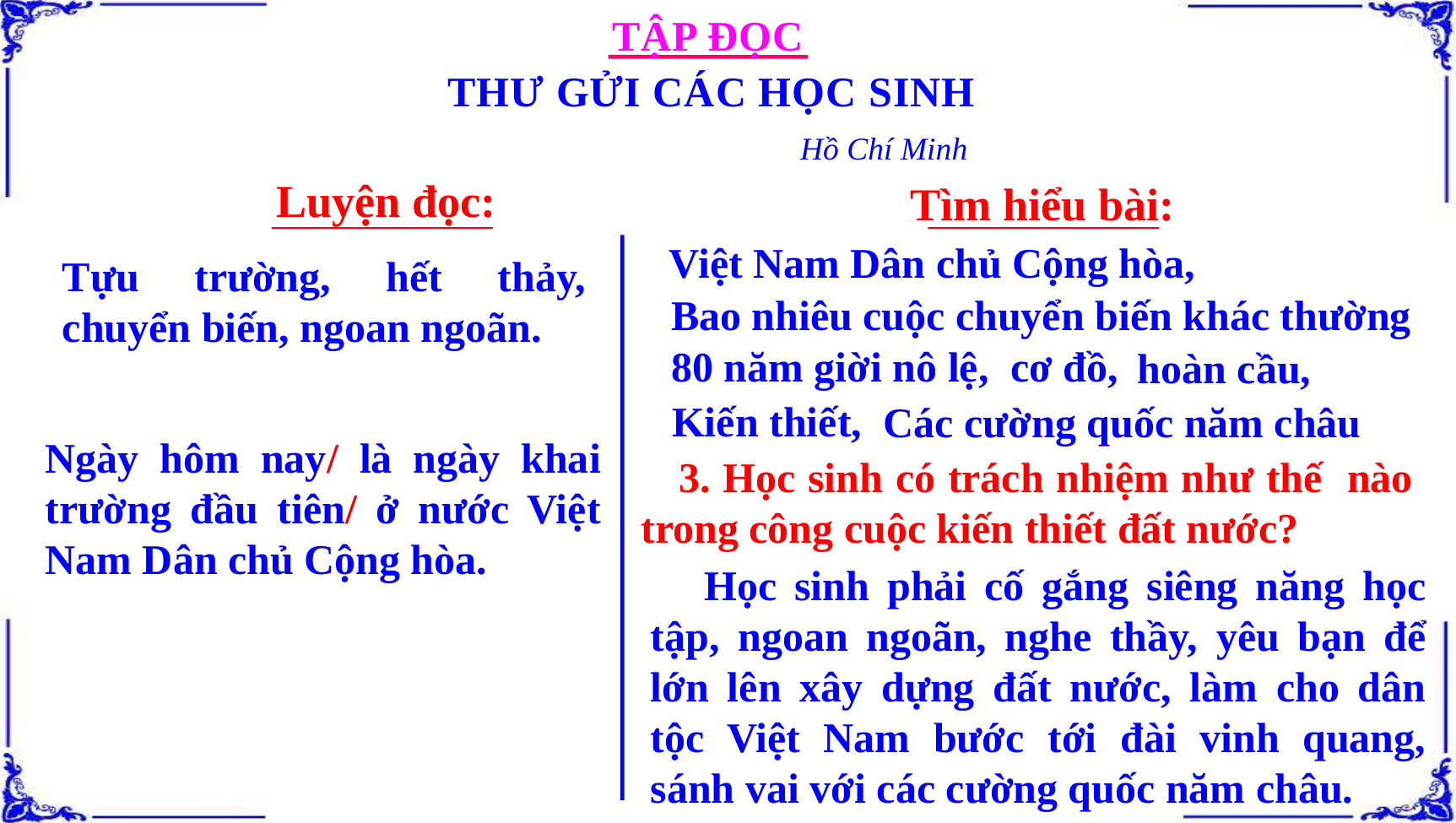

TẬP ĐỌC

THƯ GỬI CÁC HỌC SINH
Hồ Chí Minh
Luyện đọc:

Tìm hiểu bài:

Việt Nam Dân chủ Cộng hòa,

Tựu trường, hết thảy, chuyển biến, ngoan ngoãn.
Bao nhiêu cuộc chuyển biến khác thường
80 năm giời nô lệ,
cơ đồ,
hoàn cầu,
Kiến thiết,
Các cường quốc năm châu
Ngày hôm nay/ là ngày khai trường đầu tiên/ ở nước Việt Nam Dân chủ Cộng hòa.
   3. Học sinh có trách nhiệm như thế  nào trong công cuộc kiến thiết đất nước?
   Học sinh phải cố gắng siêng năng học tập, ngoan ngoãn, nghe thầy, yêu bạn để lớn lên xây dựng đất nước, làm cho dân tộc Việt Nam bước tới đài vinh quang, sánh vai với các cường quốc năm châu.